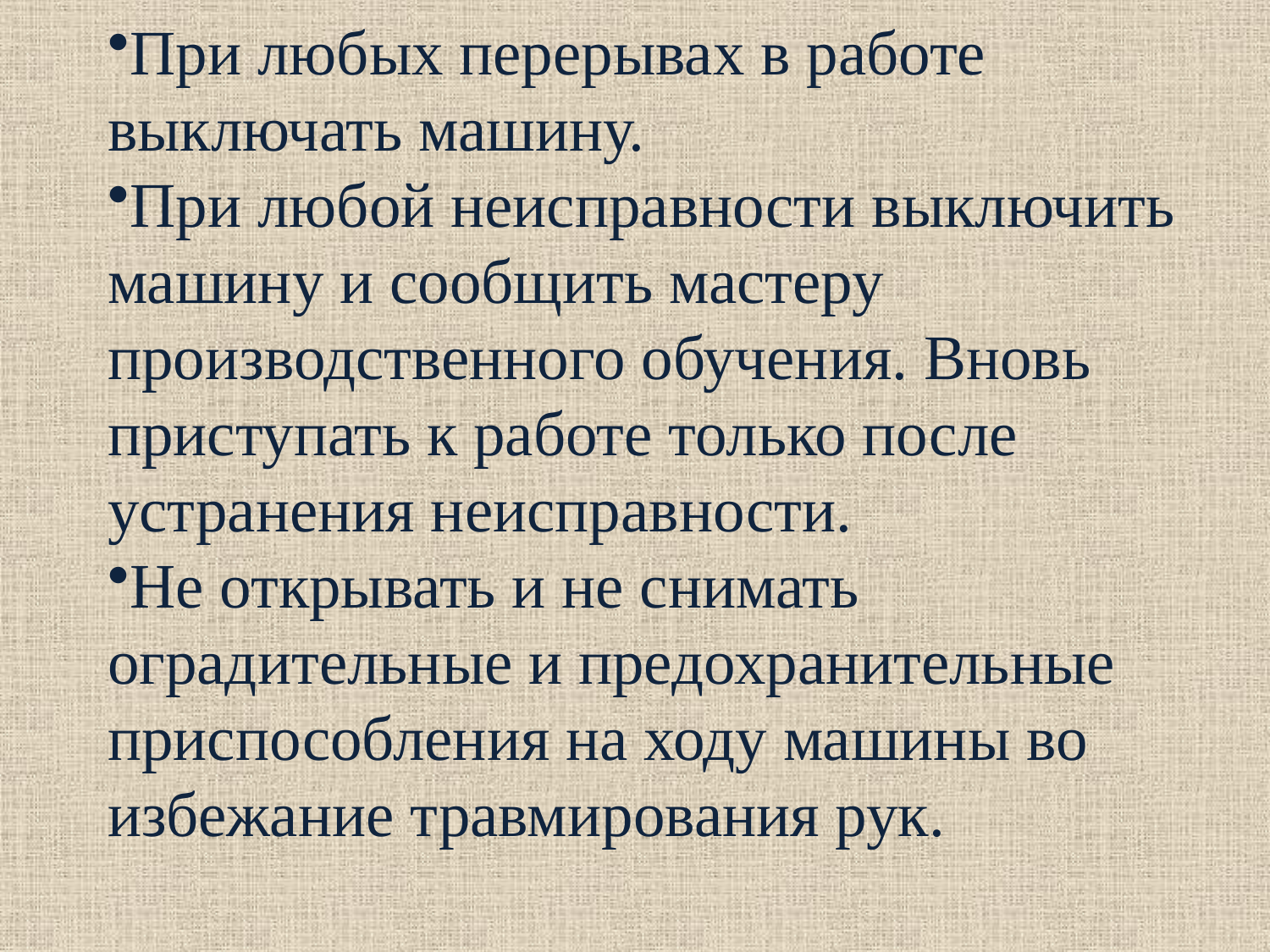

При любых перерывах в работе выключать машину.
При любой неисправности выключить машину и сообщить мастеру производственного обучения. Вновь приступать к работе только после устранения неисправности.
Не открывать и не снимать оградительные и предохранительные приспособления на ходу машины во избежание травмирования рук.